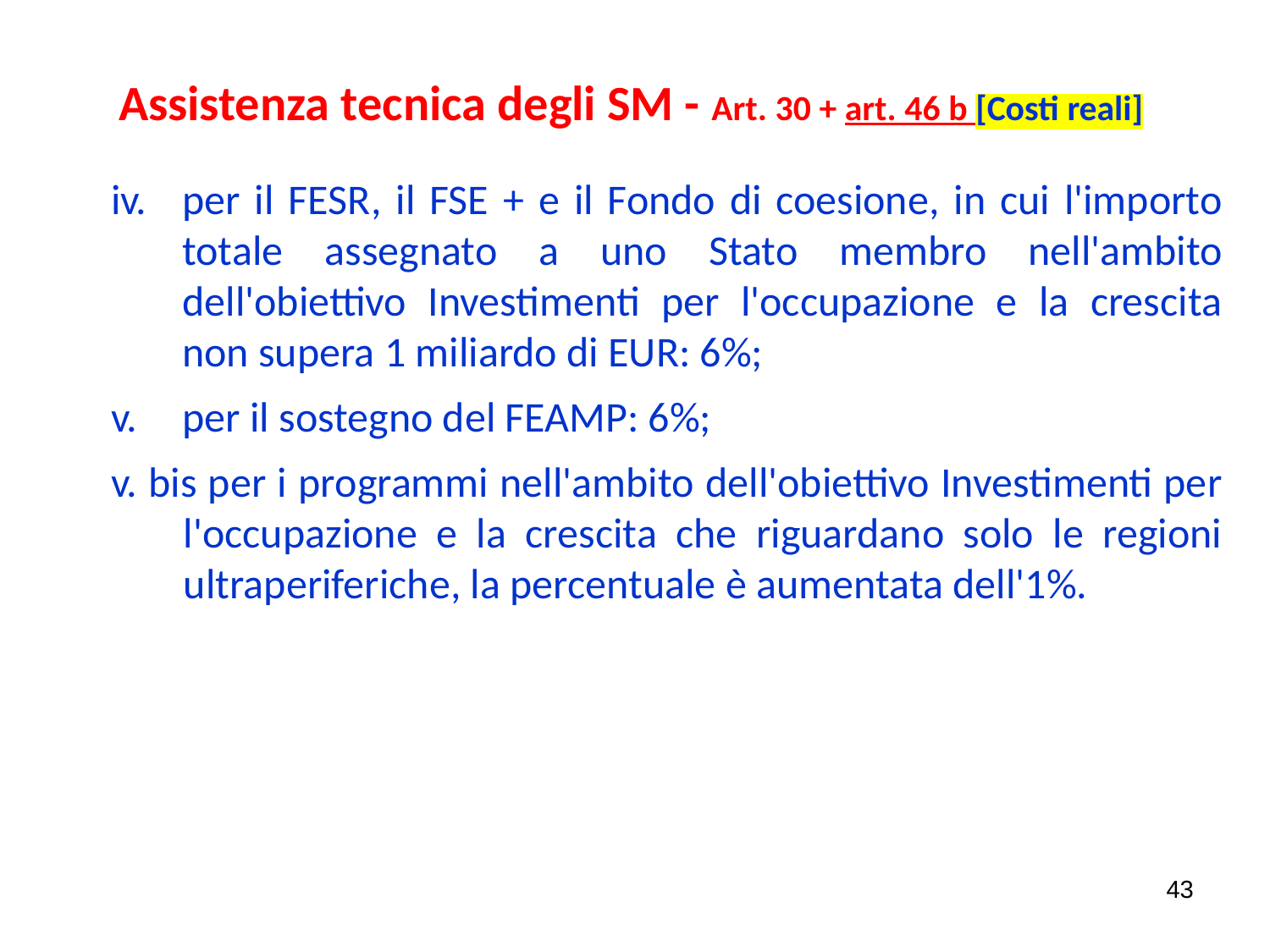

Assistenza tecnica degli SM - Art. 30 + art. 46 b [Costi reali]
per il FESR, il FSE + e il Fondo di coesione, in cui l'importo totale assegnato a uno Stato membro nell'ambito dell'obiettivo Investimenti per l'occupazione e la crescita non supera 1 miliardo di EUR: 6%;
per il sostegno del FEAMP: 6%;
v. bis per i programmi nell'ambito dell'obiettivo Investimenti per l'occupazione e la crescita che riguardano solo le regioni ultraperiferiche, la percentuale è aumentata dell'1%.
43